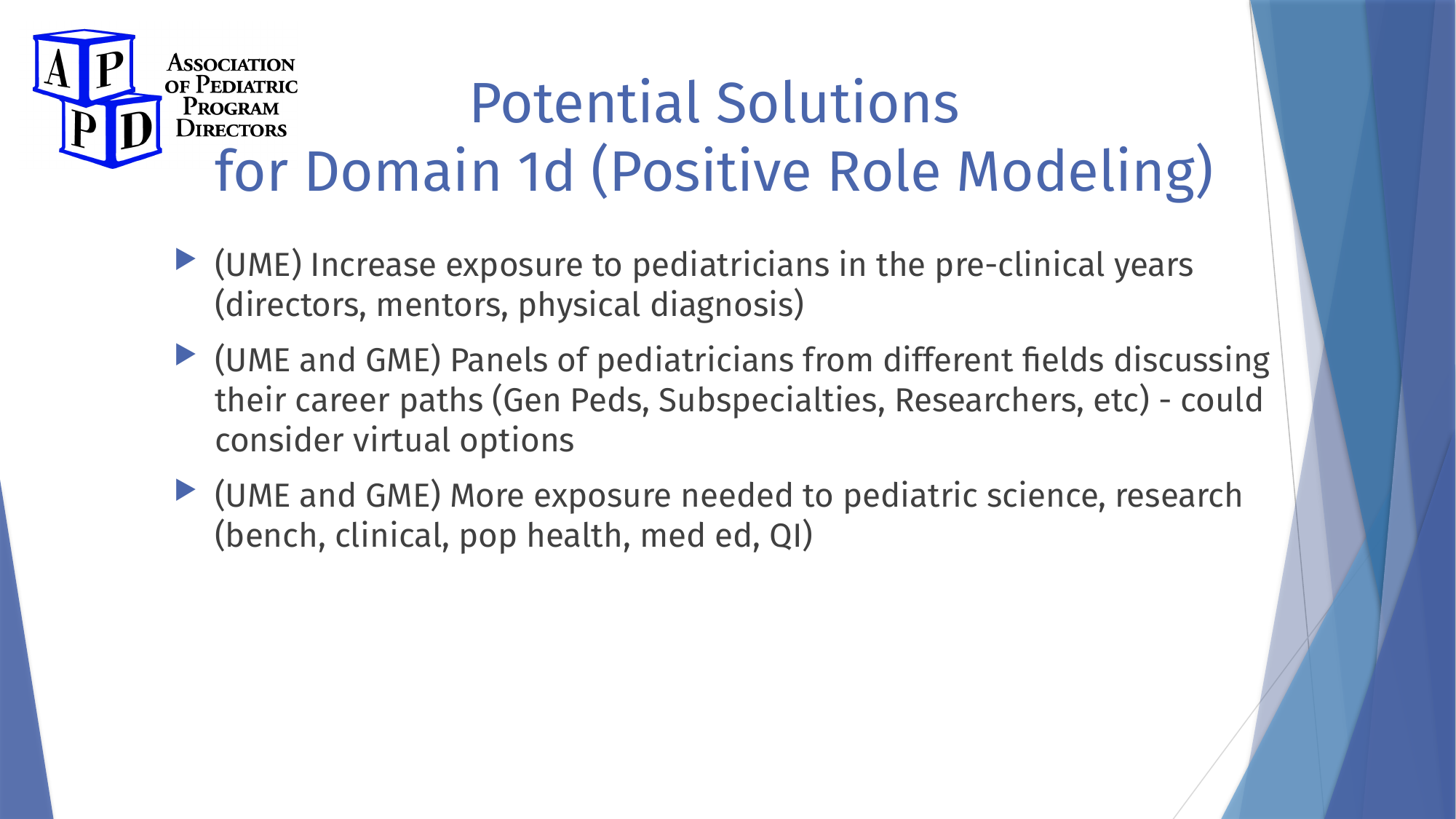

# Potential Solutions for Domain 1d (Positive Role Modeling)
(UME) Increase exposure to pediatricians in the pre-clinical years (directors, mentors, physical diagnosis)
(UME and GME) Panels of pediatricians from different fields discussing their career paths (Gen Peds, Subspecialties, Researchers, etc) - could consider virtual options
(UME and GME) More exposure needed to pediatric science, research (bench, clinical, pop health, med ed, QI)